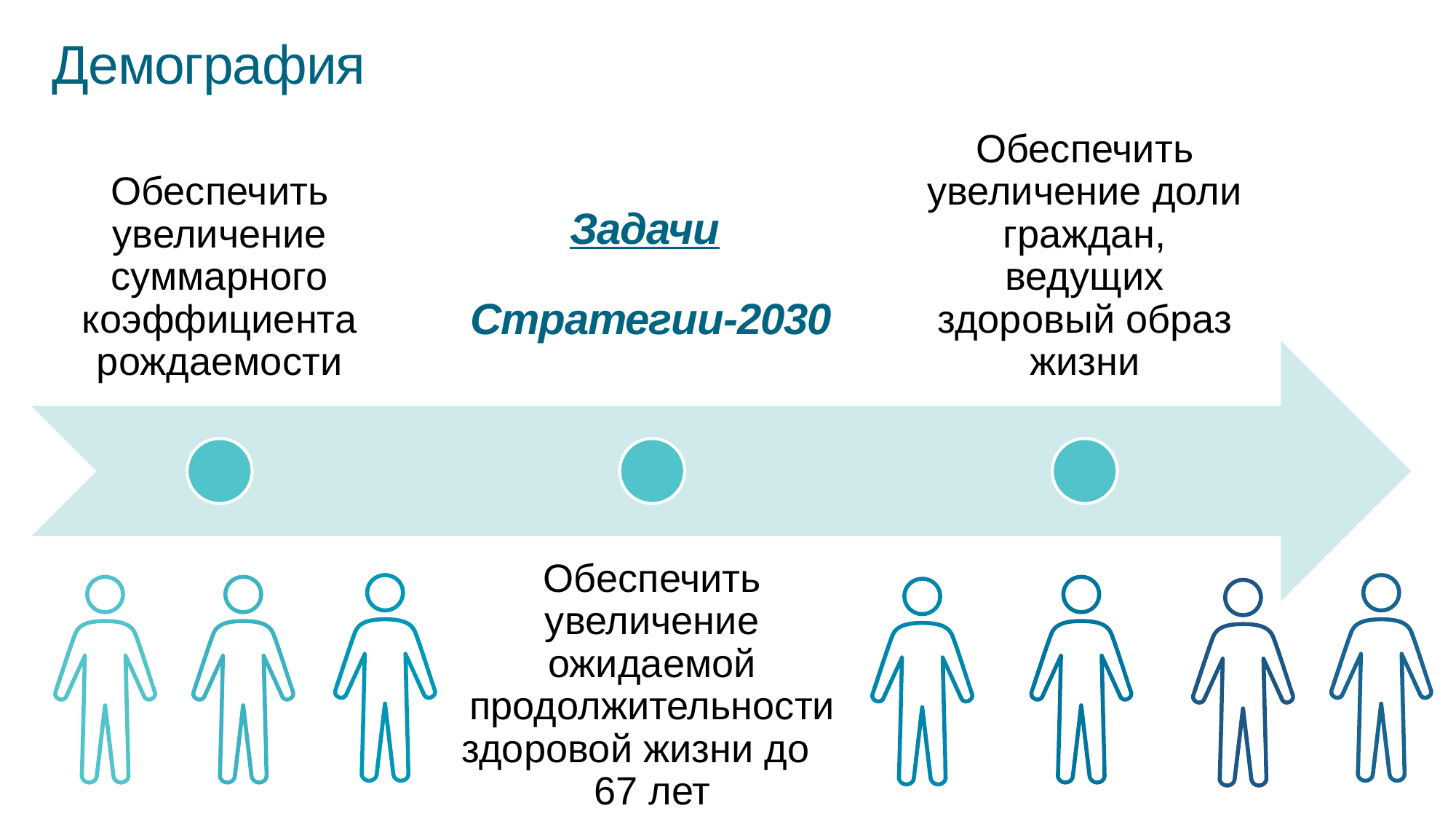

# Демография
Обеспечить увеличение суммарного коэффициента рождаемости
Обеспечить увеличение ожидаемой продолжительности здоровой жизни до    67 лет
Обеспечить увеличение доли граждан, ведущих здоровый образ жизни
Задачи

 Стратегии-2030